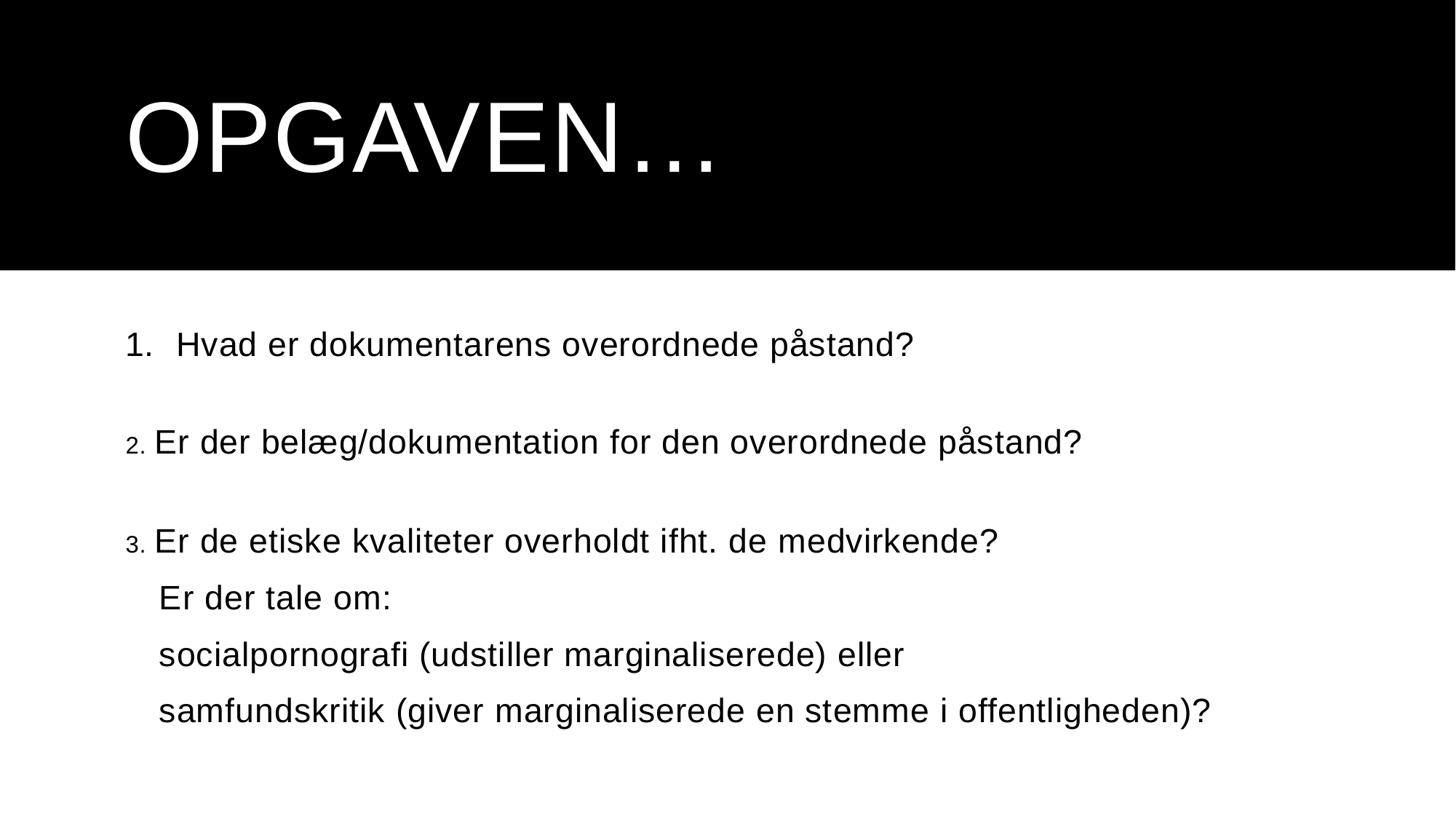

# Opgaven…
Hvad er dokumentarens overordnede påstand?

2. Er der belæg/dokumentation for den overordnede påstand?

3. Er de etiske kvaliteter overholdt ifht. de medvirkende?
		Er der tale om:
			socialpornografi (udstiller marginaliserede) eller
			samfundskritik (giver marginaliserede en stemme i offentligheden)?